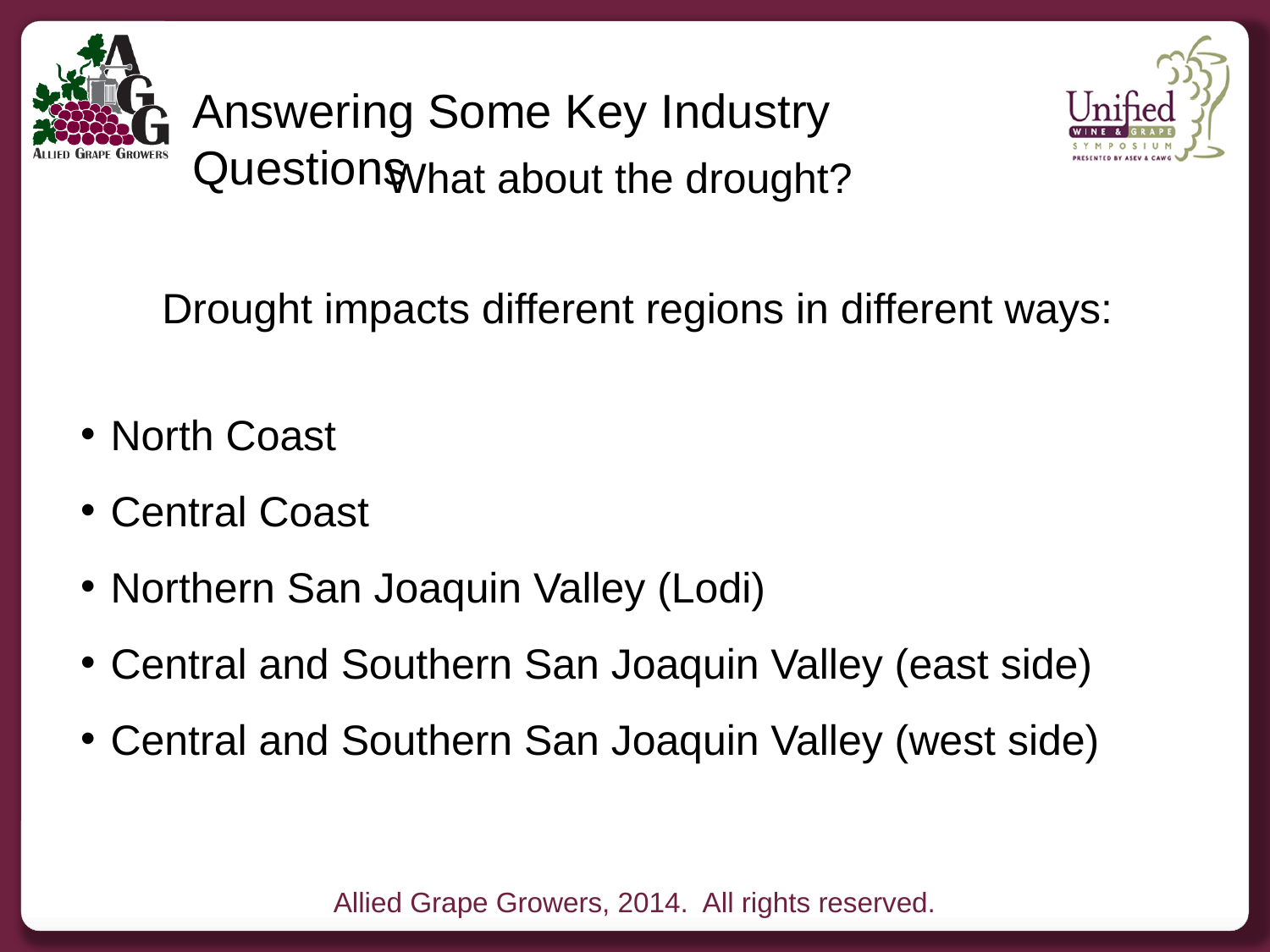

Answering Some Key Industry Questions
What about the drought?
Drought impacts different regions in different ways:

North Coast
Central Coast
Northern San Joaquin Valley (Lodi)
Central and Southern San Joaquin Valley (east side)
Central and Southern San Joaquin Valley (west side)